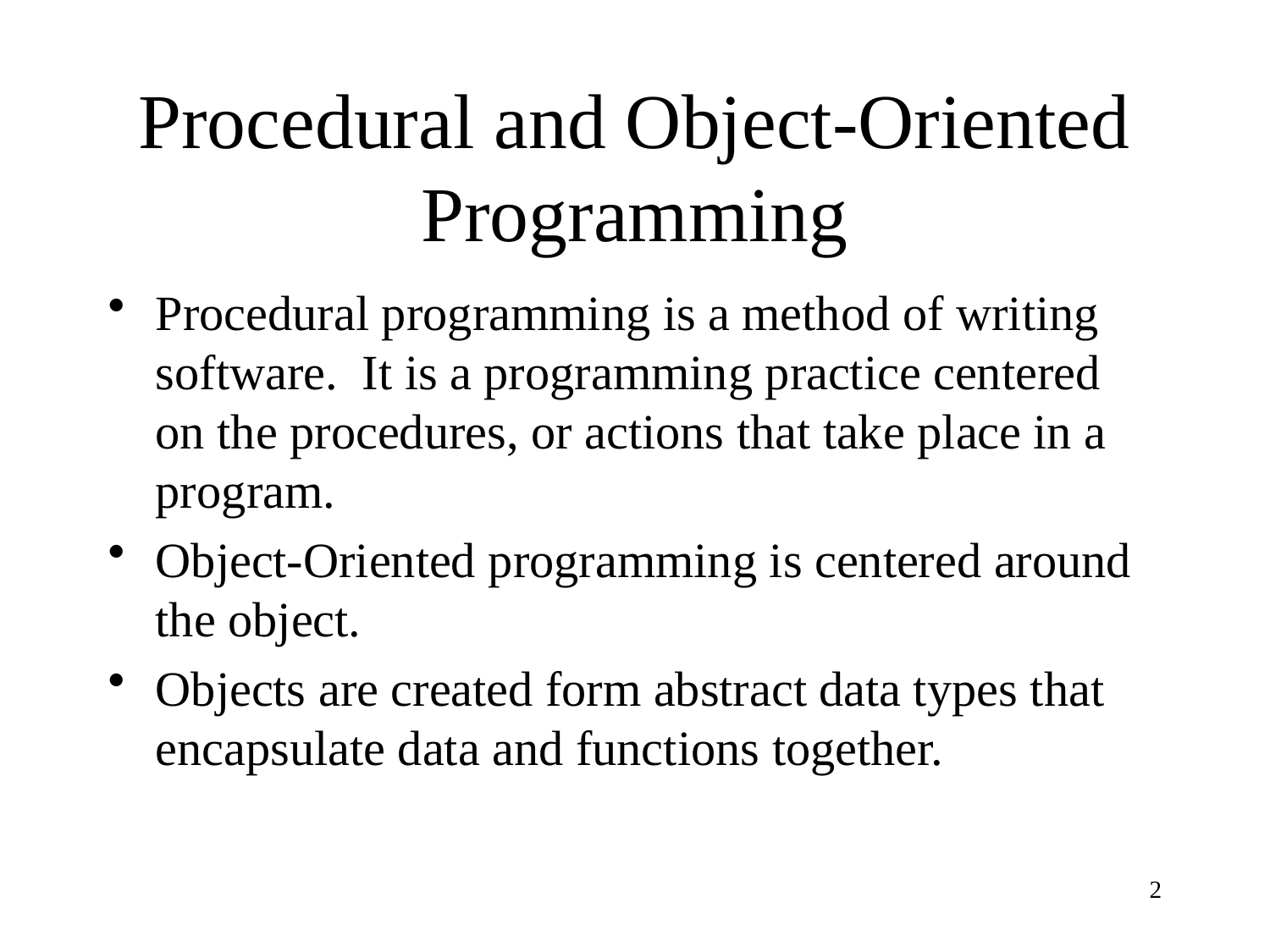

# Procedural and Object-Oriented Programming
Procedural programming is a method of writing software.  It is a programming practice centered on the procedures, or actions that take place in a program.
Object-Oriented programming is centered around the object.
Objects are created form abstract data types that encapsulate data and functions together.
2